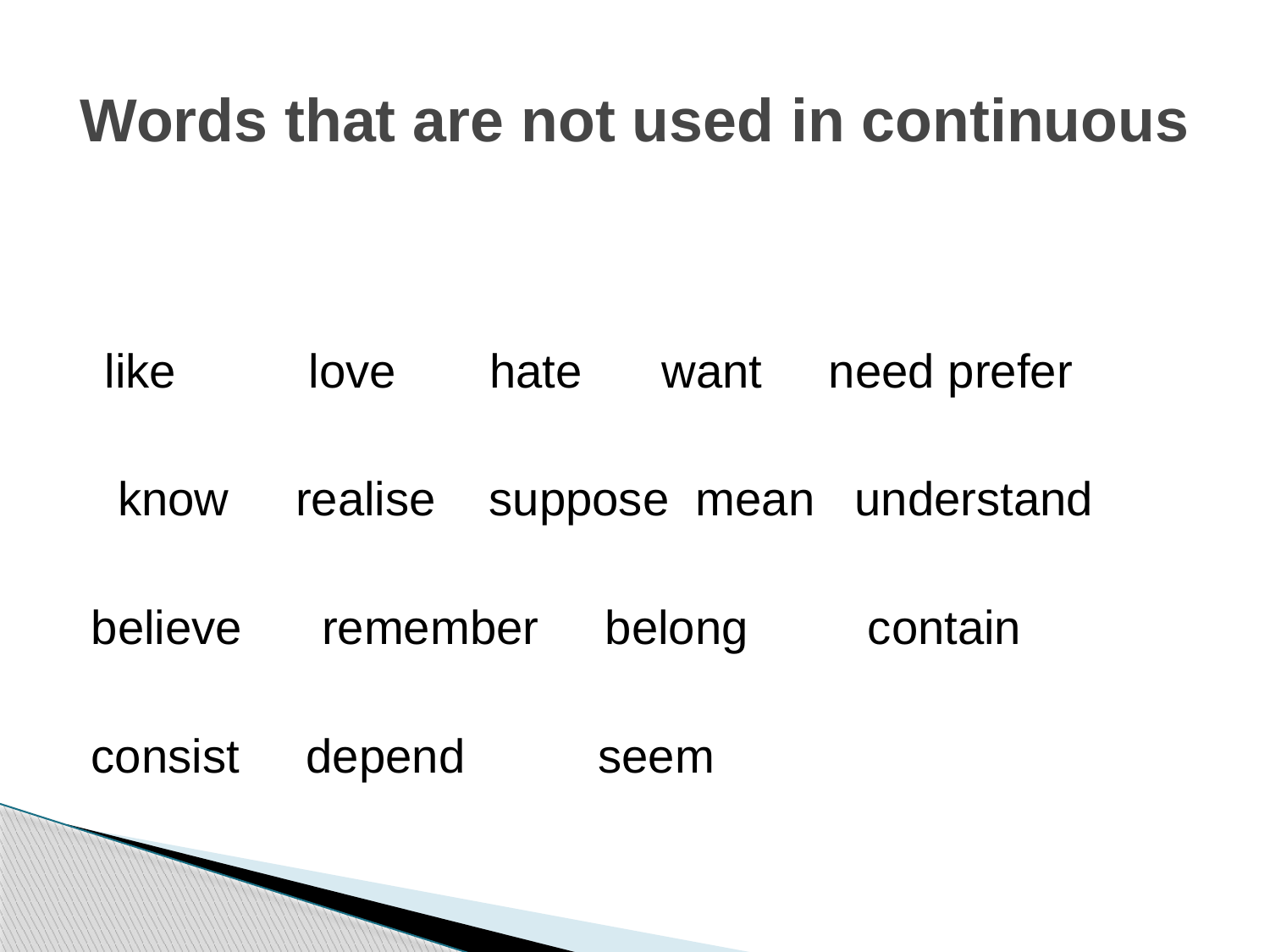

# Words that are not used in continuous

 like          love       hate      want     need prefer

  know     realise    suppose  mean   understand

believe      remember     belong         contain

consist     depend          seem